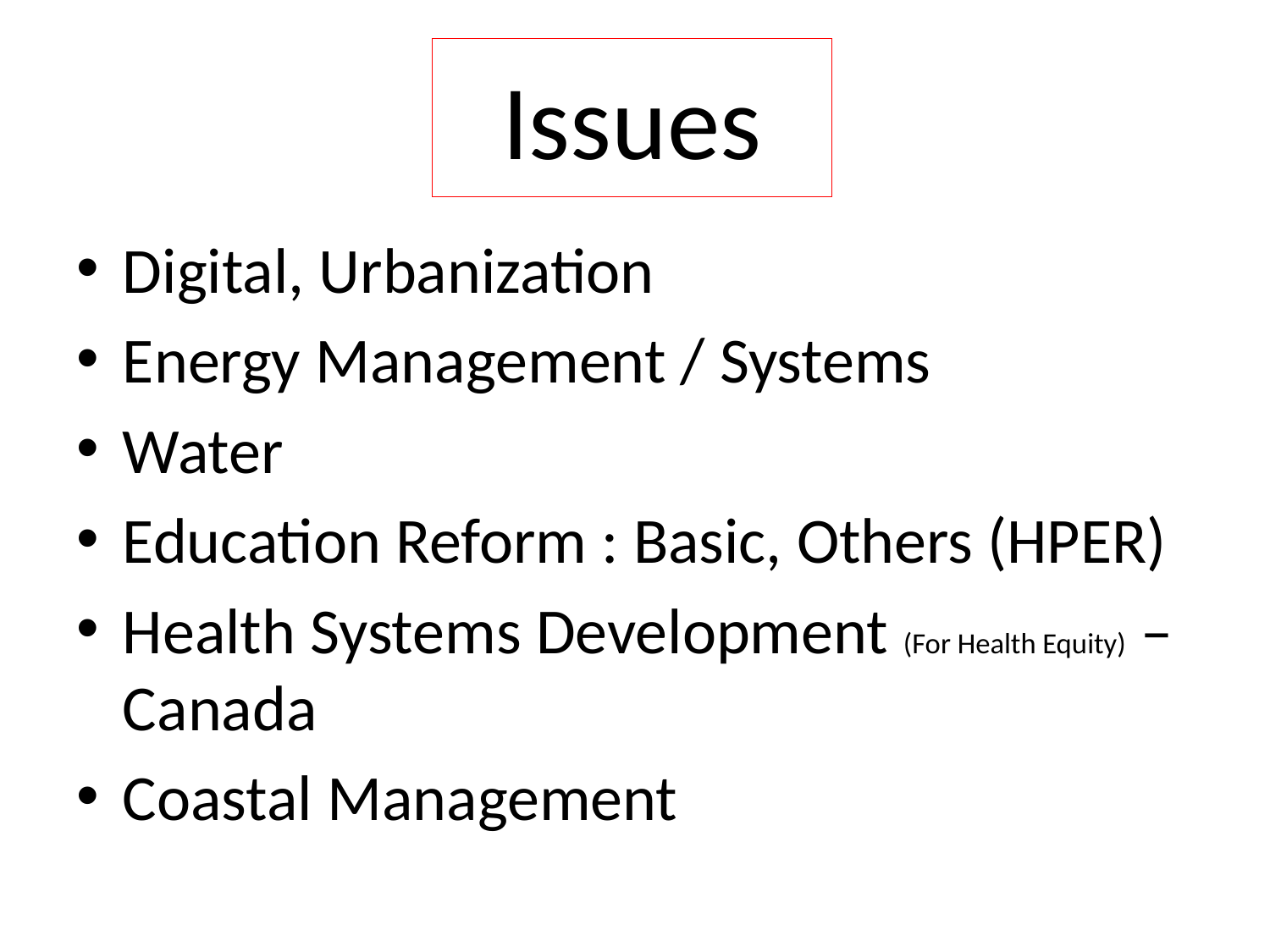

# Issues
Digital, Urbanization
Energy Management / Systems
Water
Education Reform : Basic, Others (HPER)
Health Systems Development (For Health Equity) – Canada
Coastal Management